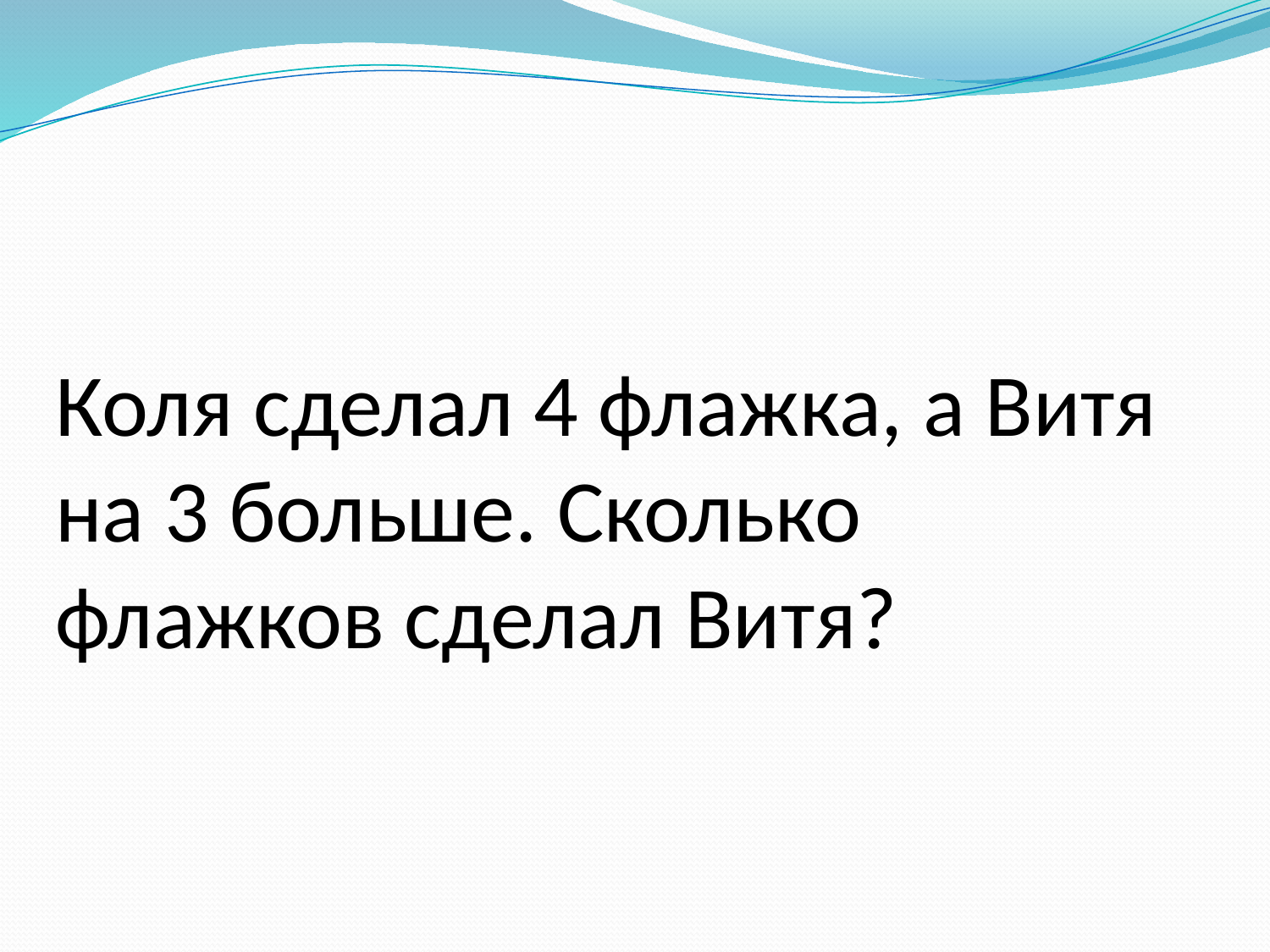

# Коля сделал 4 флажка, а Витя на 3 больше. Сколько флажков сделал Витя?